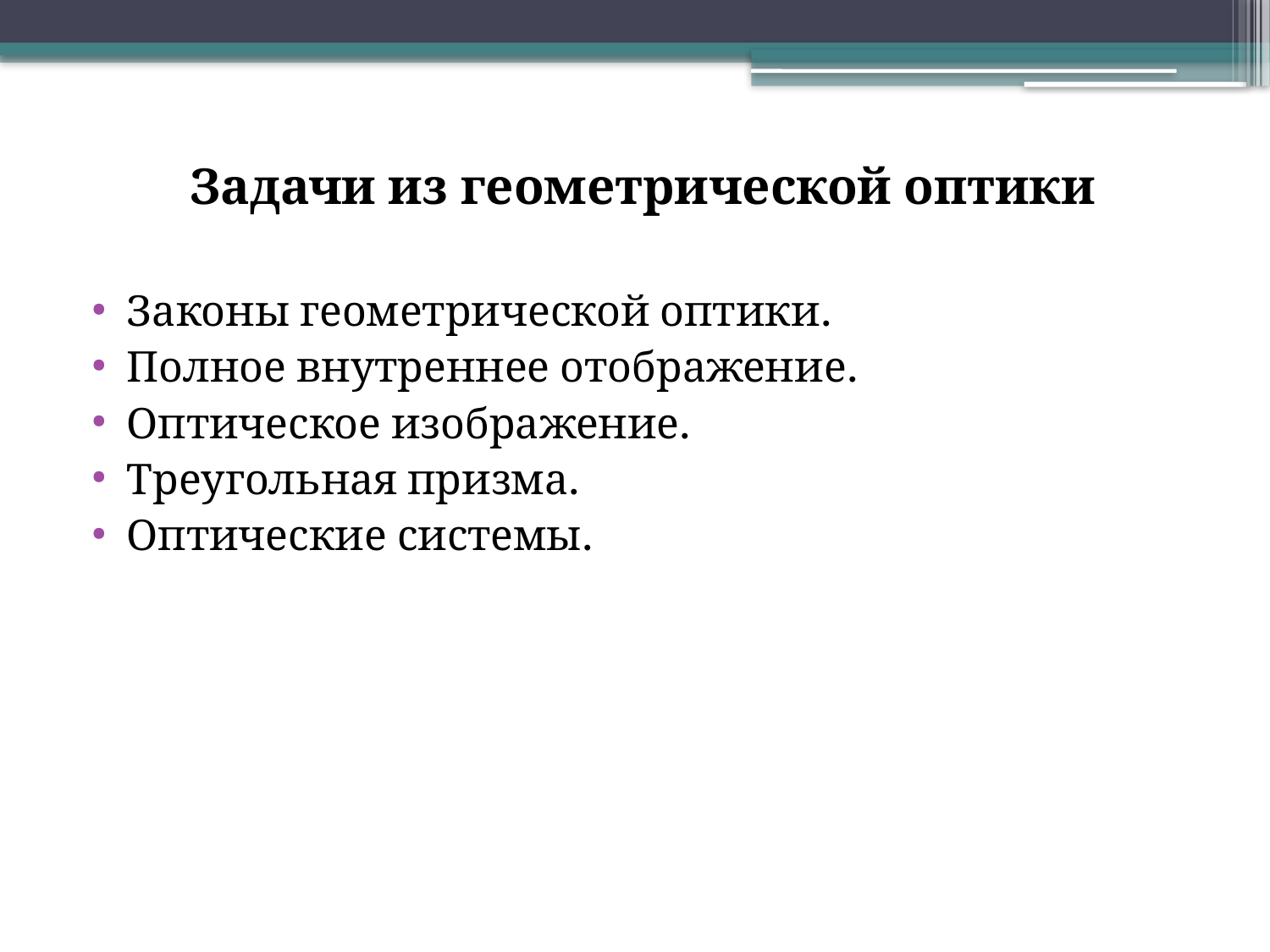

Задачи из геометрической оптики

Законы геометрической оптики.
Полное внутреннее отображение.
Оптическое изображение.
Треугольная призма.
Оптические системы.